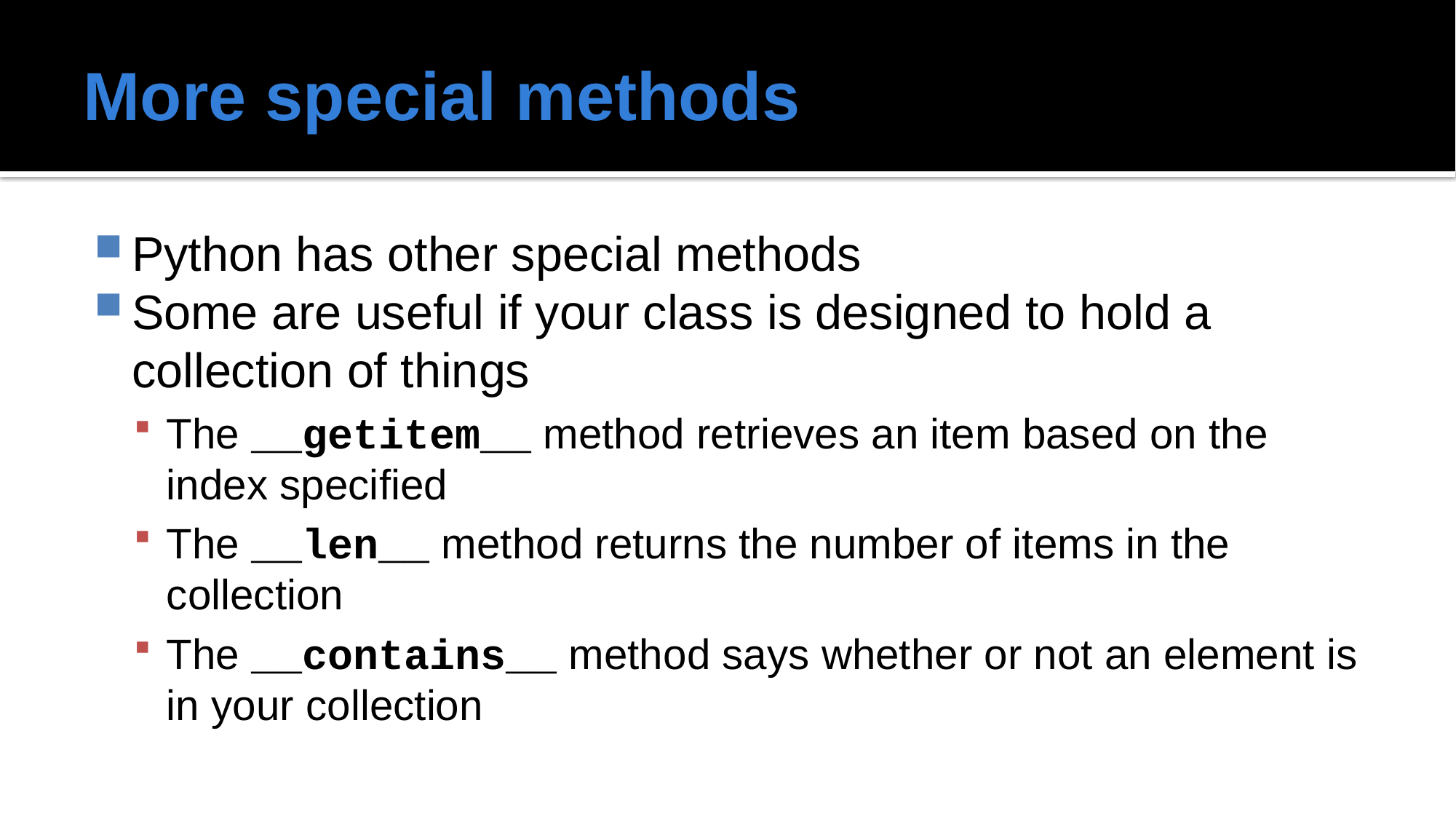

# More special methods
Python has other special methods
Some are useful if your class is designed to hold a collection of things
The __getitem__ method retrieves an item based on the index specified
The __len__ method returns the number of items in the collection
The __contains__ method says whether or not an element is in your collection